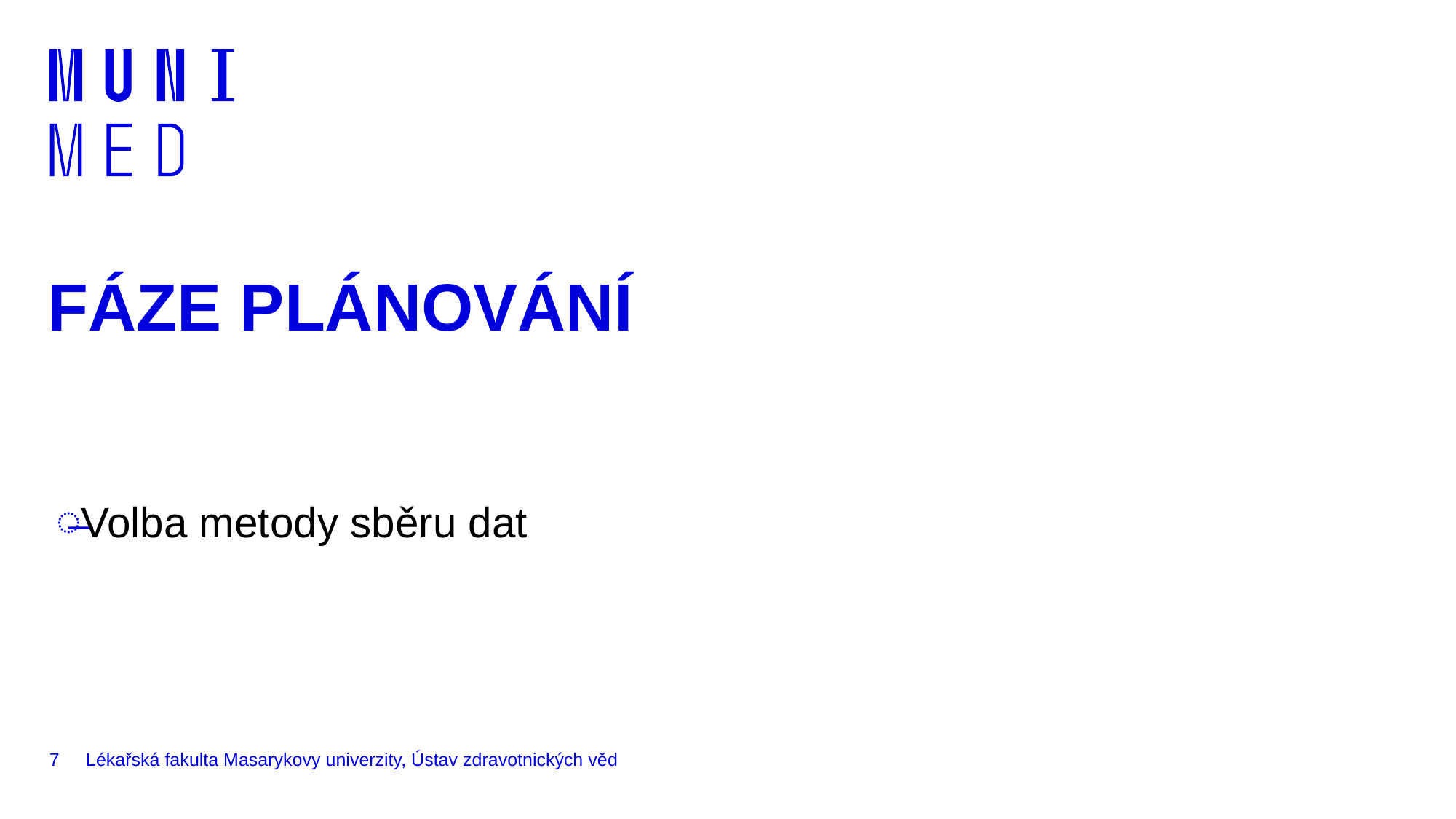

# FÁZE PLÁNOVÁNÍ
Volba metody sběru dat

7
Lékařská fakulta Masarykovy univerzity, Ústav zdravotnických věd